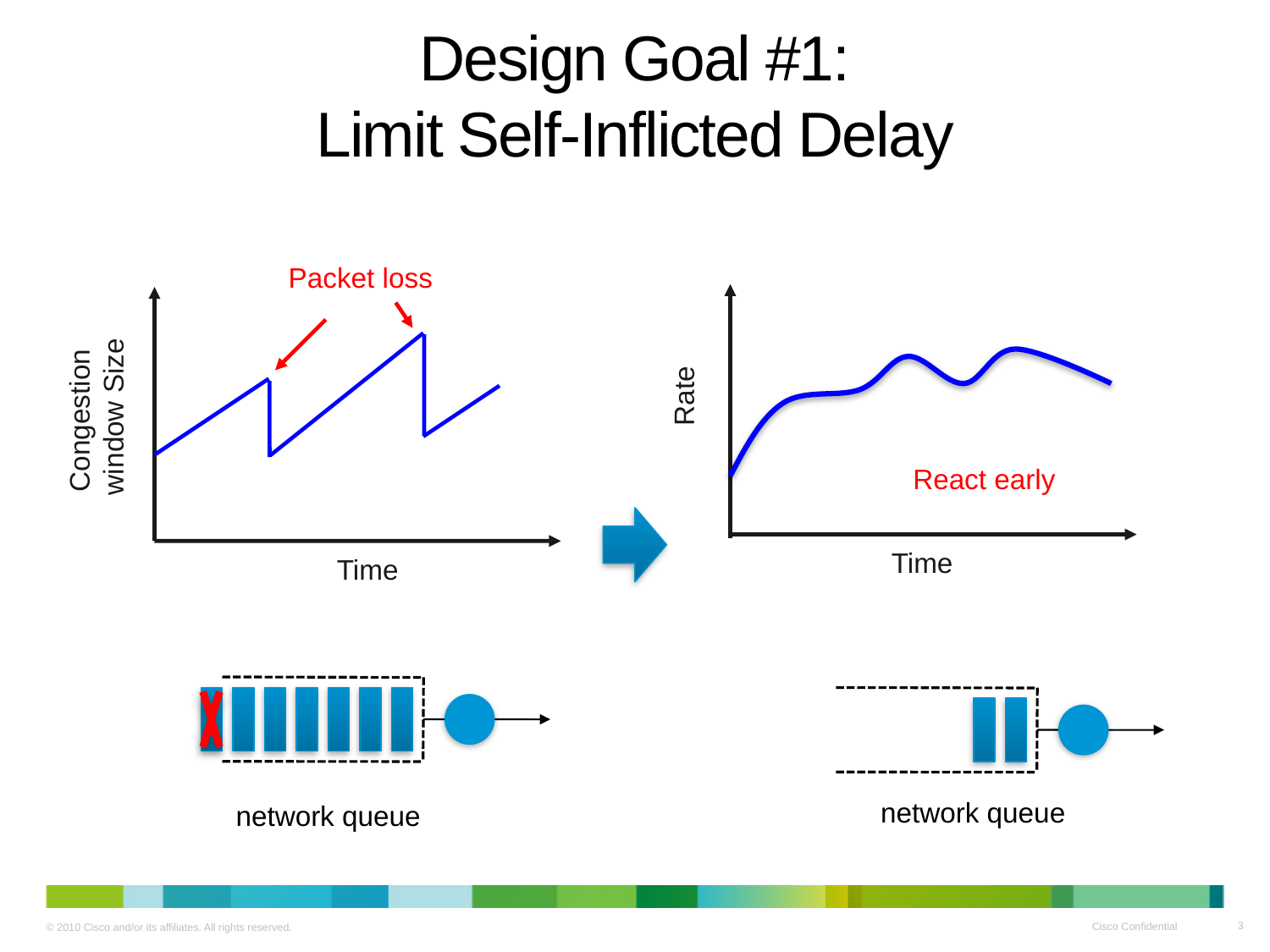

# Design Goal #1: Limit Self-Inflicted Delay
Packet loss

Congestion
window Size

Time

Rate

Time

React early

network queue
network queue